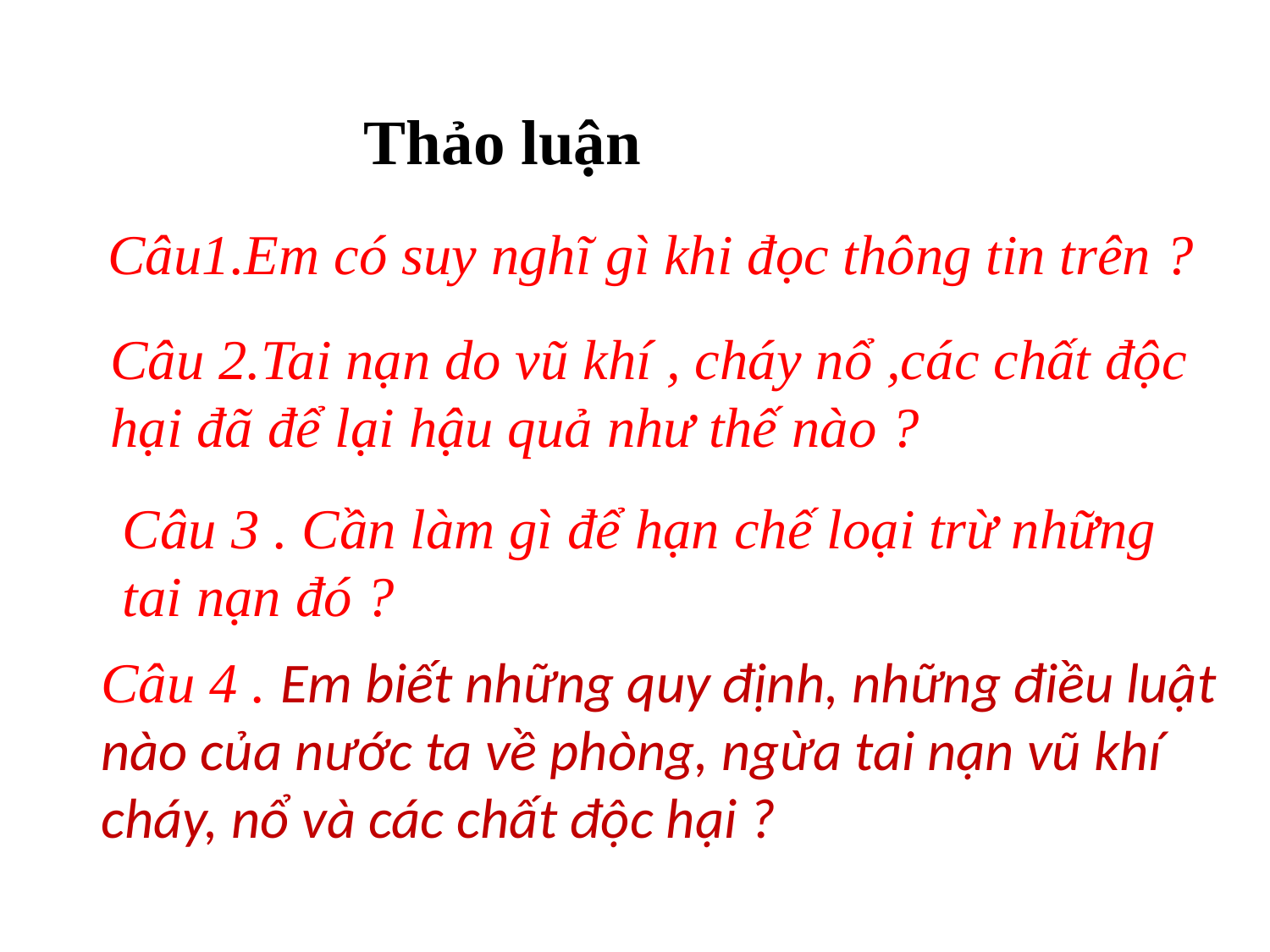

Thảo luận
Câu1.Em có suy nghĩ gì khi đọc thông tin trên ?
Câu 2.Tai nạn do vũ khí , cháy nổ ,các chất độc hại đã để lại hậu quả như thế nào ?
Câu 3 . Cần làm gì để hạn chế loại trừ những tai nạn đó ?
Câu 4 . Em biết những quy định, những điều luật nào của nước ta về phòng, ngừa tai nạn vũ khí cháy, nổ và các chất độc hại ?